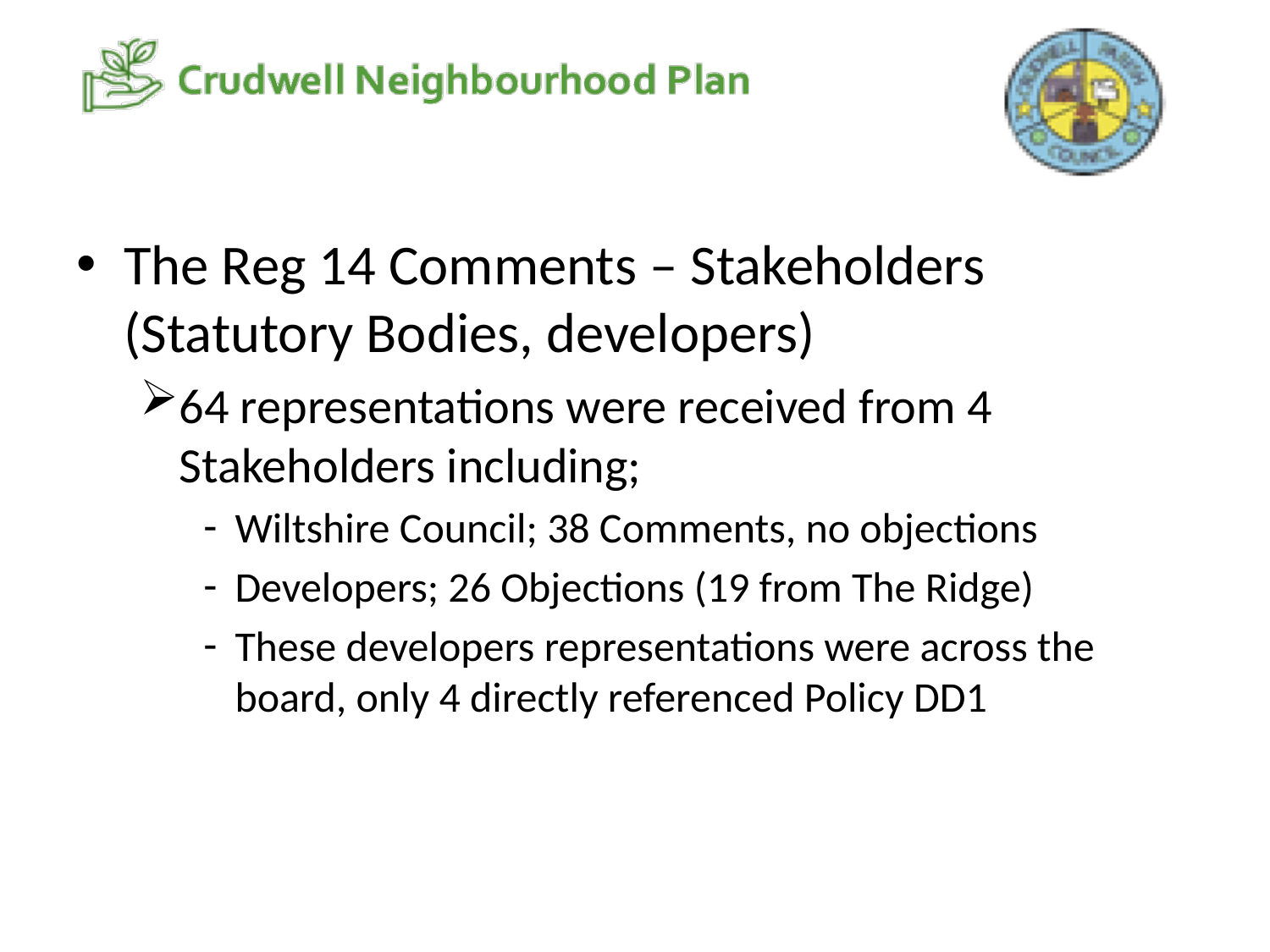

The Reg 14 Comments – Stakeholders (Statutory Bodies, developers)
64 representations were received from 4 Stakeholders including;
Wiltshire Council; 38 Comments, no objections
Developers; 26 Objections (19 from The Ridge)
These developers representations were across the board, only 4 directly referenced Policy DD1